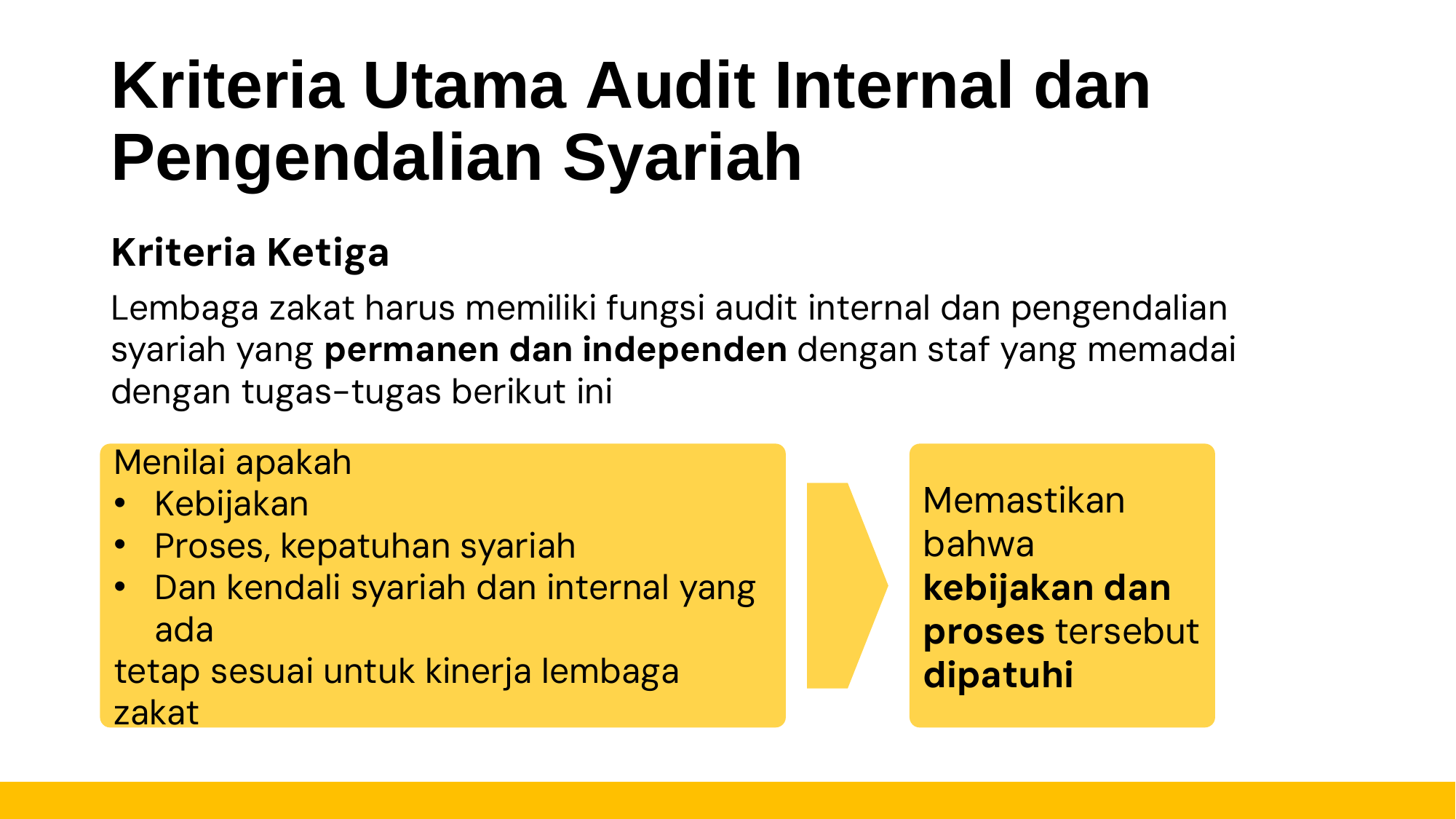

# Kriteria Utama Audit Internal dan Pengendalian Syariah
Kriteria Ketiga
Lembaga zakat harus memiliki fungsi audit internal dan pengendalian syariah yang permanen dan independen dengan staf yang memadai dengan tugas-tugas berikut ini
Menilai apakah
Kebijakan
Proses, kepatuhan syariah
Dan kendali syariah dan internal yang ada
tetap sesuai untuk kinerja lembaga zakat
Memastikan bahwa kebijakan dan proses tersebut dipatuhi